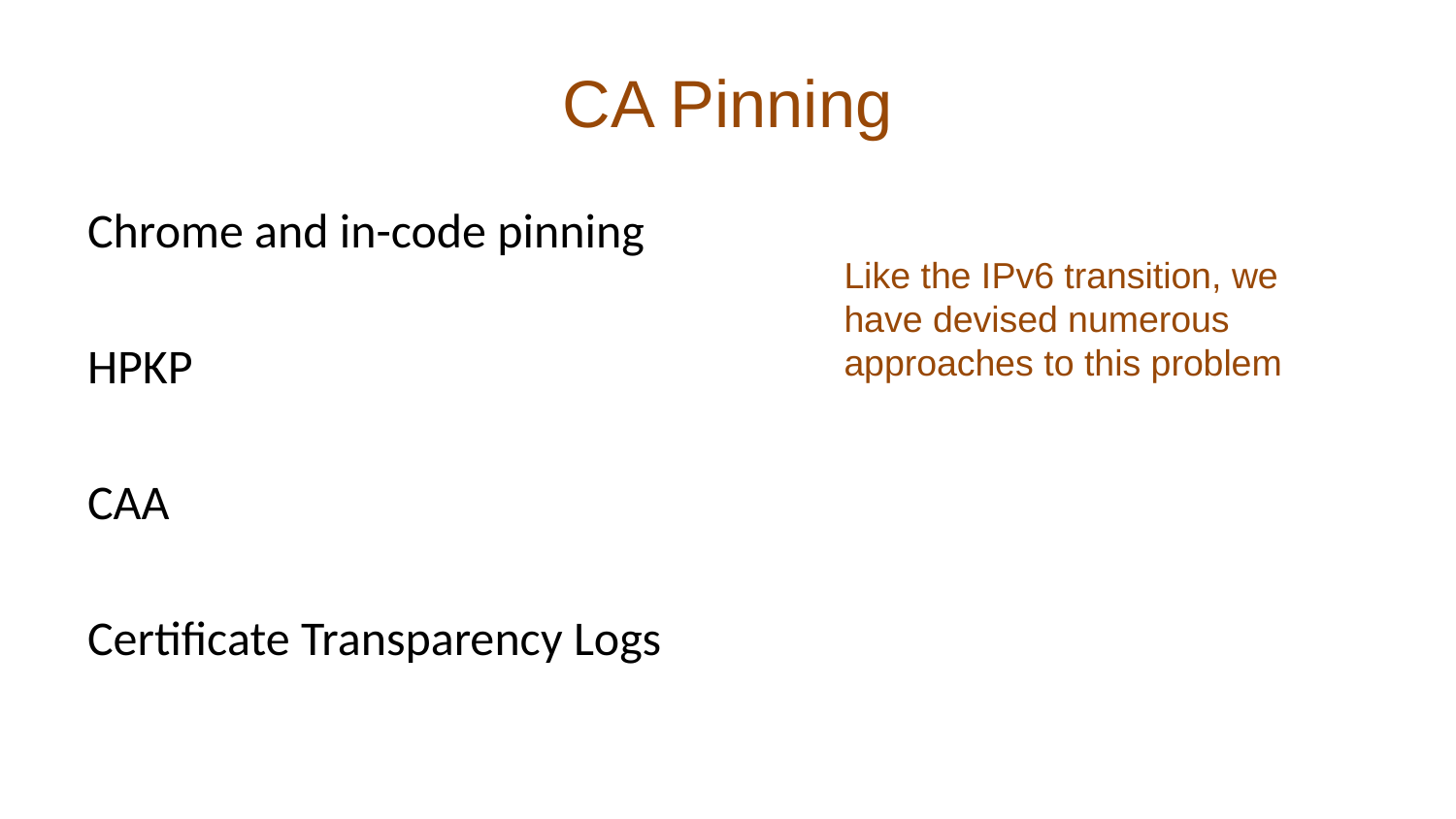

# CA Pinning
Chrome and in-code pinning

HPKP

CAA

Certificate Transparency Logs

Like the IPv6 transition, we have devised numerous approaches to this problem